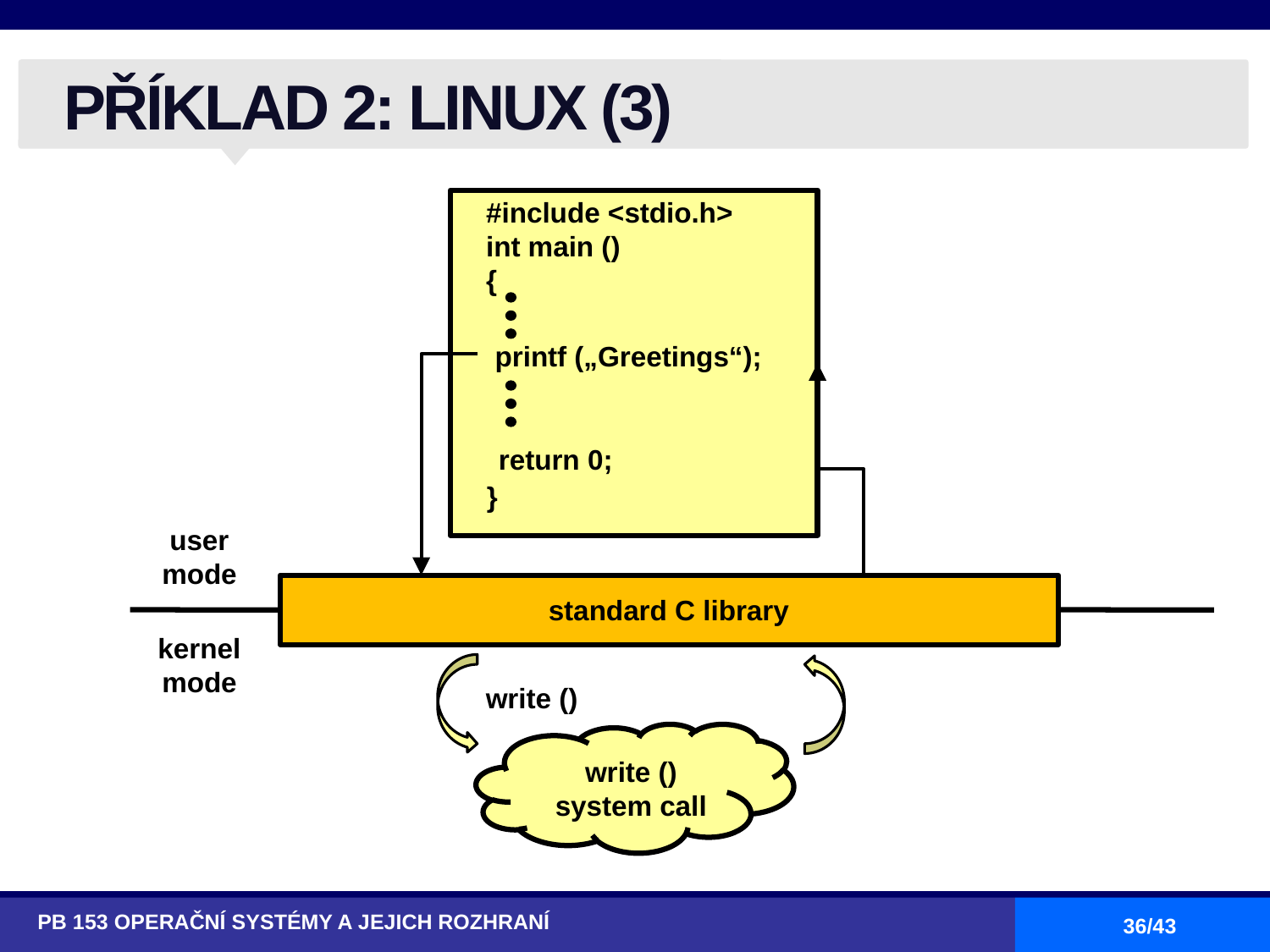

# PŘÍKLAD 2: LINUX (3)
#include <stdio.h>
int main ()
{

printf („Greetings“);

return 0;
}
user
mode

standard C library
kernel
mode

write ()

write ()
system call
PB 153 OPERAČNÍ SYSTÉMY A JEJICH ROZHRANÍ